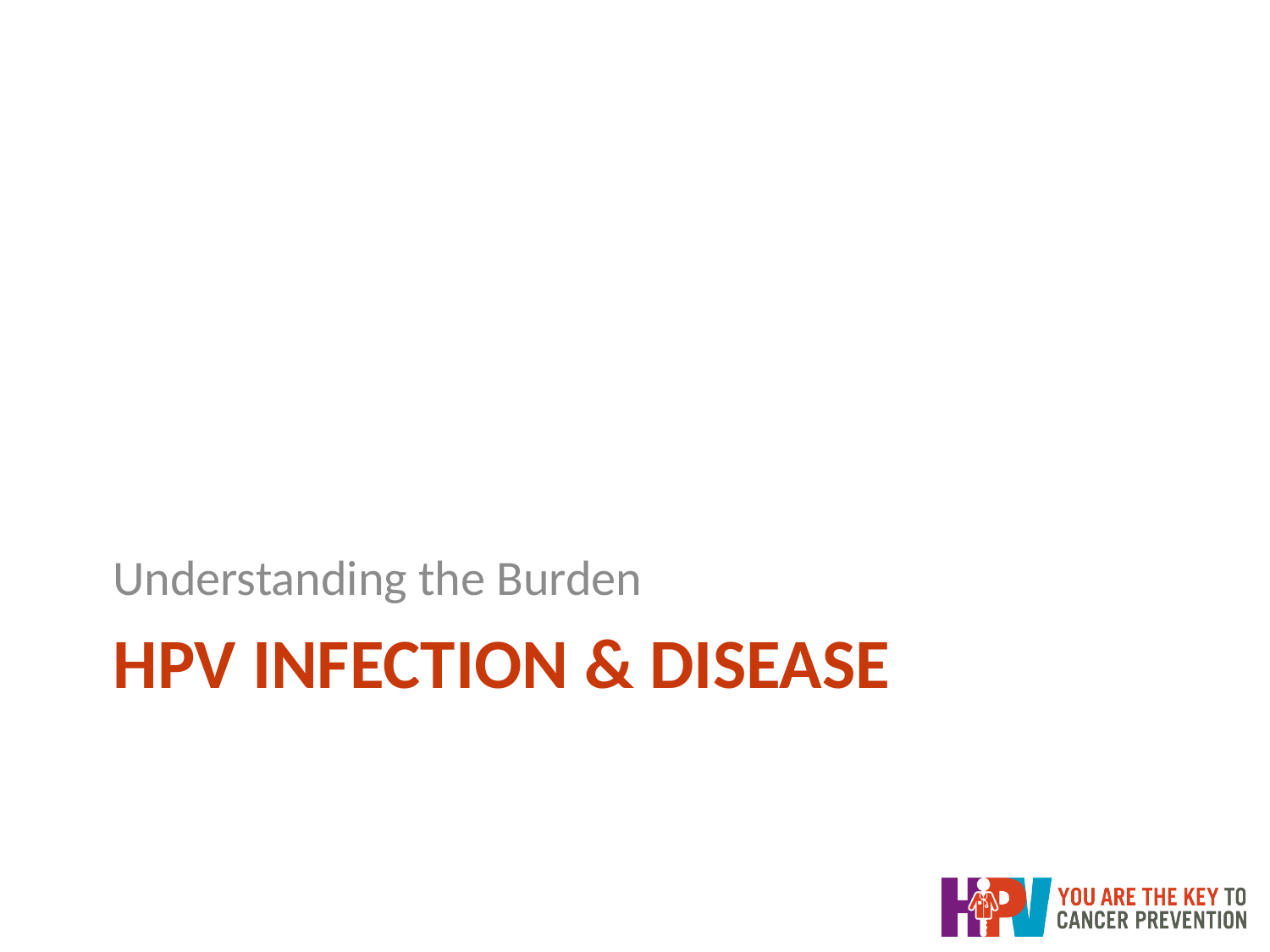

Understanding the Burden
# HPV Infection & Disease